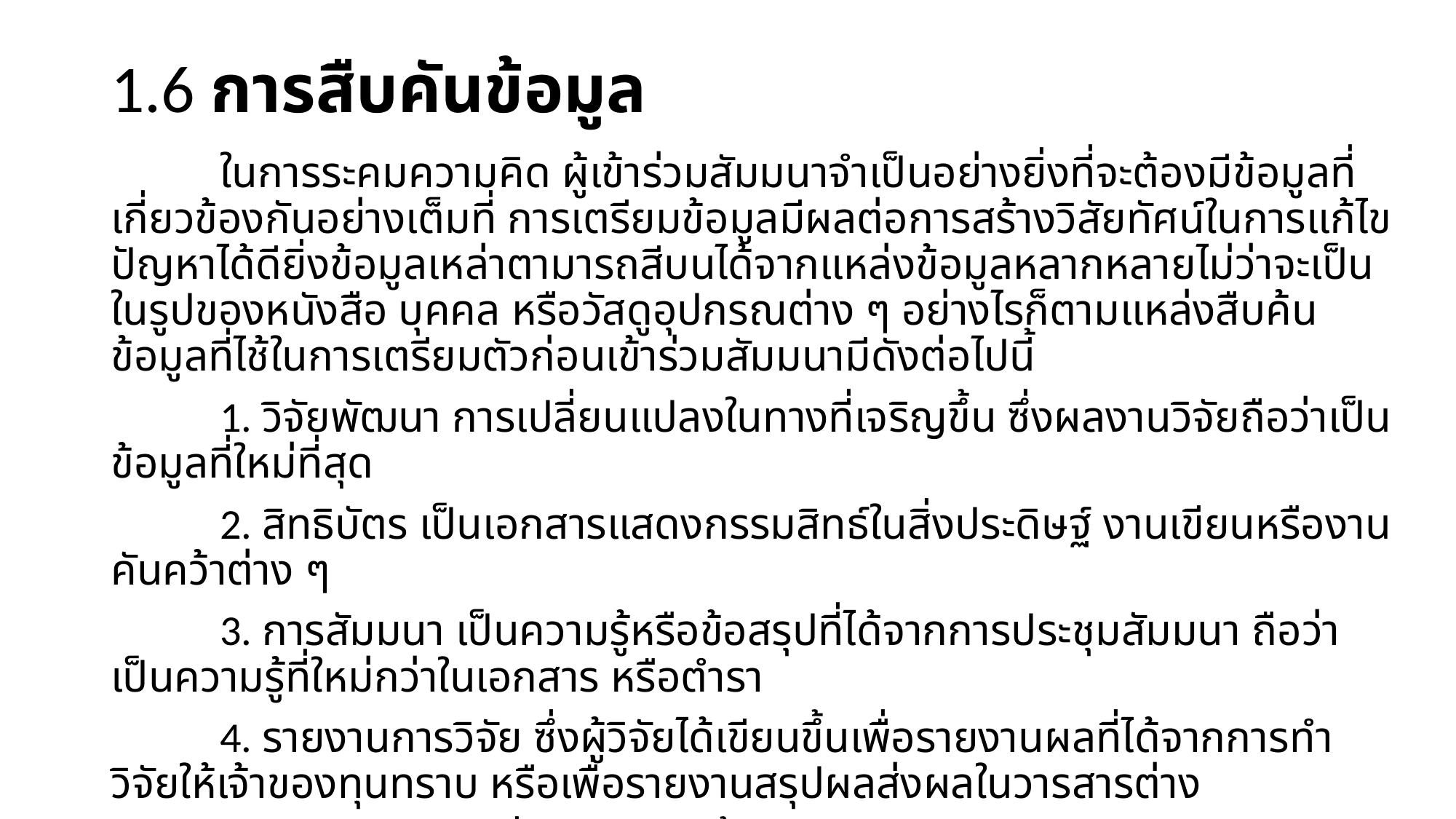

# 1.6 การสืบคันข้อมูล
	ในการระคมความคิด ผู้เข้าร่วมสัมมนาจำเป็นอย่างยิ่งที่จะต้องมีข้อมูลที่เกี่ยวข้องกันอย่างเต็มที่ การเตรียมข้อมูลมีผลต่อการสร้างวิสัยทัศน์ในการแก้ไขปัญหาได้ดียิ่งข้อมูลเหล่าตามารถสีบนได้จากแหล่งข้อมูลหลากหลายไม่ว่าจะเป็นในรูปของหนังสือ บุคคล หรือวัสดูอุปกรณต่าง ๆ อย่างไรก็ตามแหล่งสืบค้นข้อมูลที่ไช้ในการเตรียมตัวก่อนเข้าร่วมสัมมนามีดังต่อไปนี้
	1. วิจัยพัฒนา การเปลี่ยนแปลงในทางที่เจริญขึ้น ซึ่งผลงานวิจัยถือว่าเป็นข้อมูลที่ใหม่ที่สุด
	2. สิทธิบัตร เป็นเอกสารแสดงกรรมสิทธ์ในสิ่งประดิษฐ์ งานเขียนหรืองานคันคว้าต่าง ๆ
	3. การสัมมนา เป็นความรู้หรือข้อสรุปที่ได้จากการประชุมสัมมนา ถือว่าเป็นความรู้ที่ใหม่กว่าในเอกสาร หรือตำรา
	4. รายงานการวิจัย ซึ่งผู้วิจัยได้เขียนขึ้นเพื่อรายงานผลที่ได้จากการทำวิจัยให้เจ้าของทุนทราบ หรือเพื่อรายงานสรุปผลส่งผลในวารสารต่าง
	5. วารสารต่าง ๆ ที่ห้องสมุดได้ซื้อหรือรับเป็นรายปักษ์ รายเดือน หรือรายปี ดามที่วารสารประเภทนั้นได้จัดพิมพ์ขึ้น